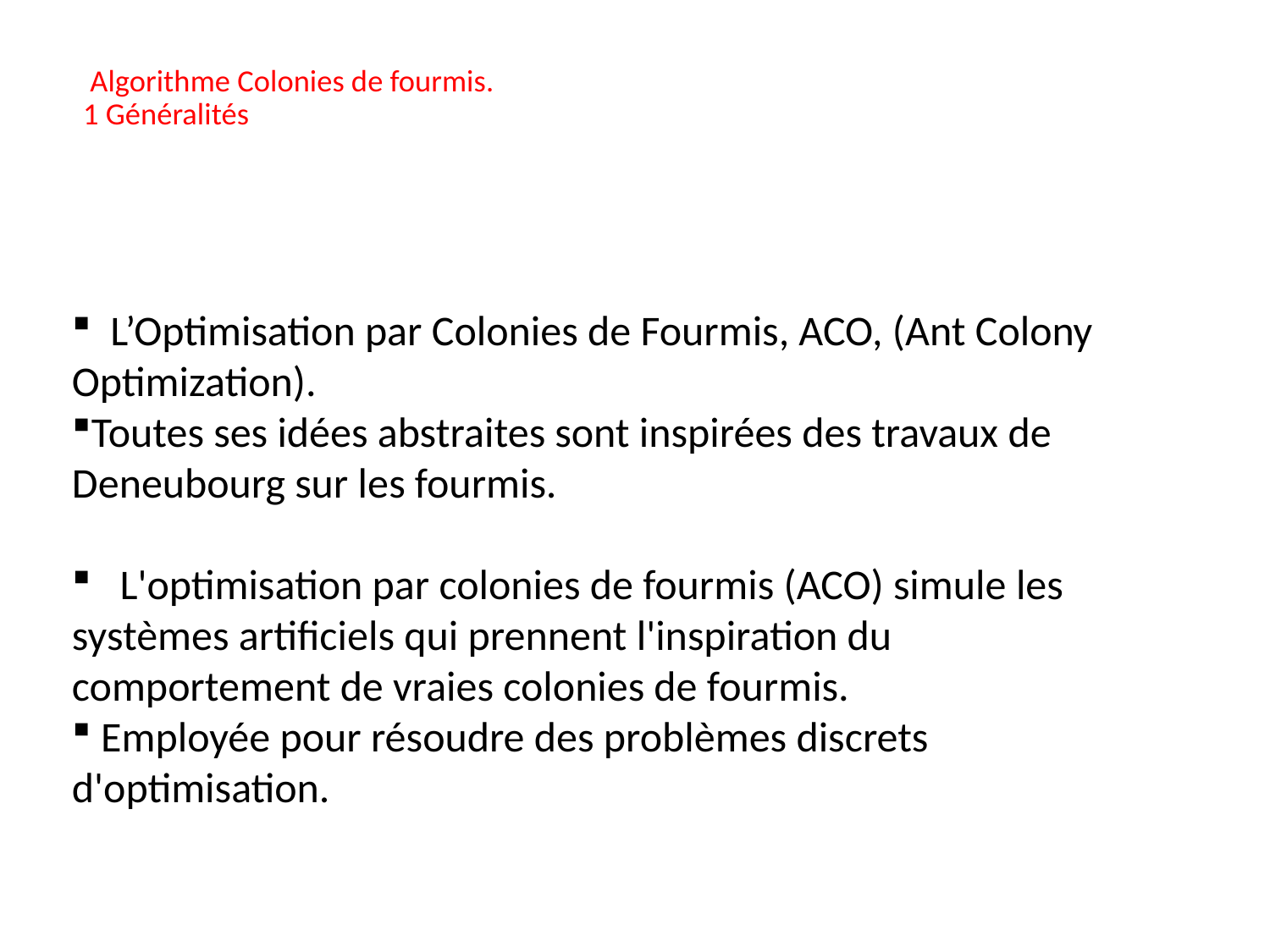

# Algorithme Colonies de fourmis. 1 Généralités
  L’Optimisation par Colonies de Fourmis, ACO, (Ant Colony Optimization).
Toutes ses idées abstraites sont inspirées des travaux de Deneubourg sur les fourmis.

   L'optimisation par colonies de fourmis (ACO) simule les systèmes artificiels qui prennent l'inspiration du comportement de vraies colonies de fourmis.
 Employée pour résoudre des problèmes discrets d'optimisation.